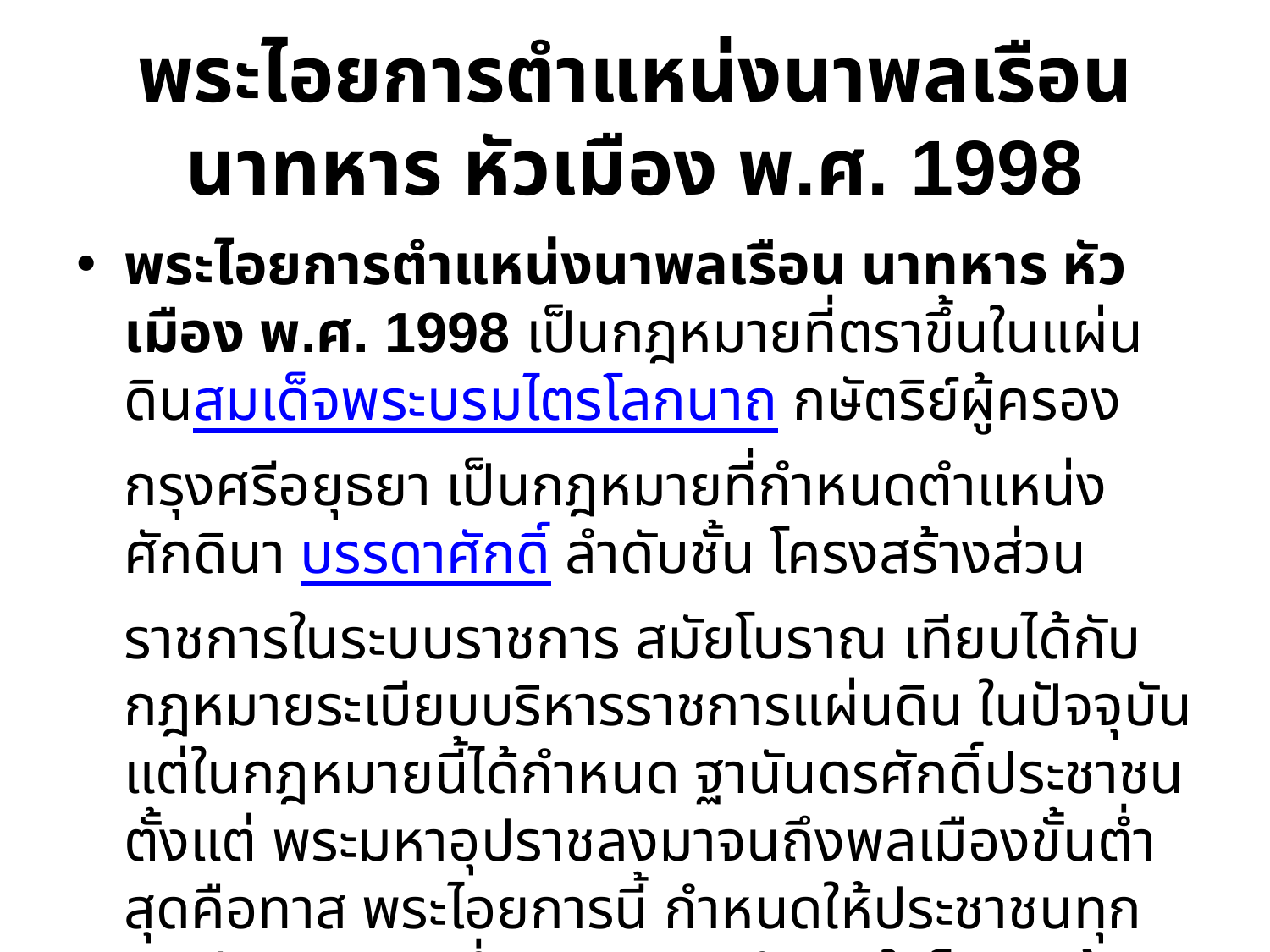

# พระไอยการตำแหน่งนาพลเรือน นาทหาร หัวเมือง พ.ศ. 1998
พระไอยการตำแหน่งนาพลเรือน นาทหาร หัวเมือง พ.ศ. 1998 เป็นกฎหมายที่ตราขึ้นในแผ่นดินสมเด็จพระบรมไตรโลกนาถ กษัตริย์ผู้ครองกรุงศรีอยุธยา เป็นกฎหมายที่กำหนดตำแหน่งศักดินา บรรดาศักดิ์ ลำดับชั้น โครงสร้างส่วนราชการในระบบราชการ สมัยโบราณ เทียบได้กับ กฎหมายระเบียบบริหารราชการแผ่นดิน ในปัจจุบัน แต่ในกฎหมายนี้ได้กำหนด ฐานันดรศักดิ์ประชาชนตั้งแต่ พระมหาอุปราชลงมาจนถึงพลเมืองขั้นต่ำสุดคือทาส พระไอยการนี้ กำหนดให้ประชาชนทุกคนมีศักดินาสูงต่ำ ตามความสำคัญในโครงสร้างสังคม โดยศักดินานี้ กำหนดเป็นไร่